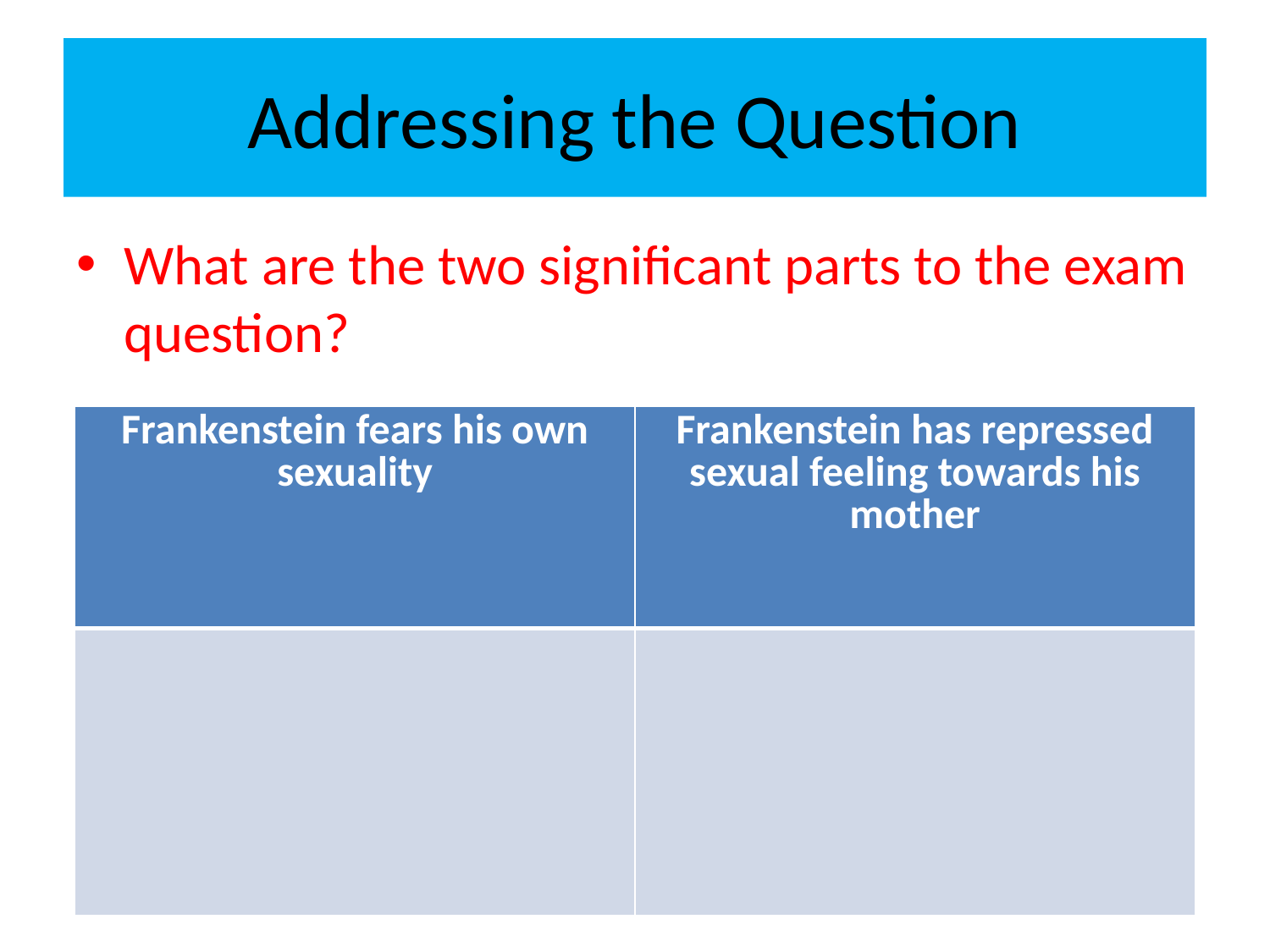

# Addressing the Question
What are the two significant parts to the exam question?

| Frankenstein fears his own sexuality | Frankenstein has repressed sexual feeling towards his mother |
| --- | --- |
|  |  |